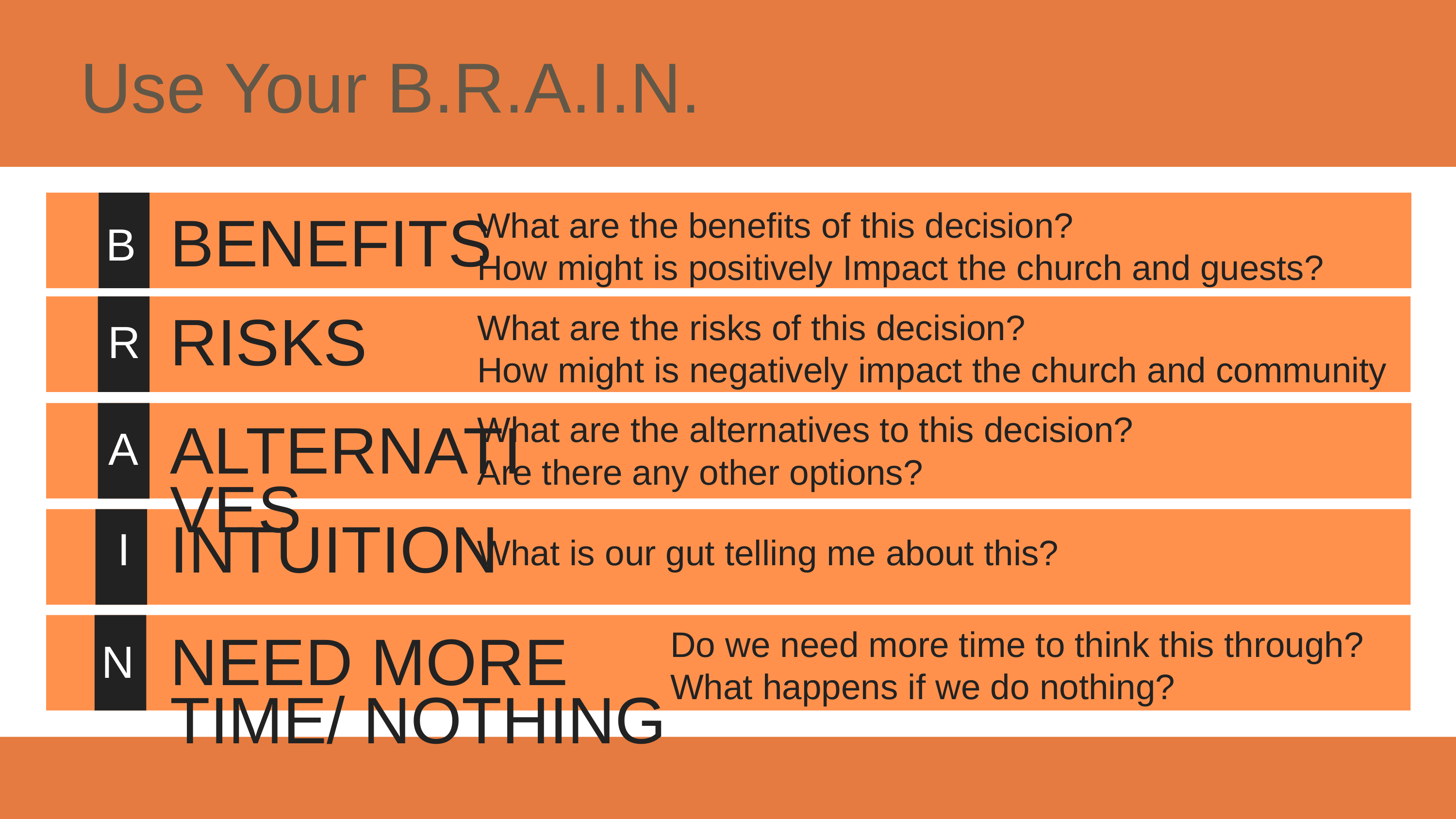

Use Your B.R.A.I.N.

What are the benefits of this decision?
How might is positively Impact the church and guests?
BENEFITS
B

What are the risks of this decision?
How might is negatively impact the church and community
RISKS
R

What are the alternatives to this decision?
Are there any other options?
ALTERNATIVES
A

INTUITION
What is our gut telling me about this?
I

Do we need more time to think this through?
What happens if we do nothing?
NEED MORE TIME/ NOTHING
N